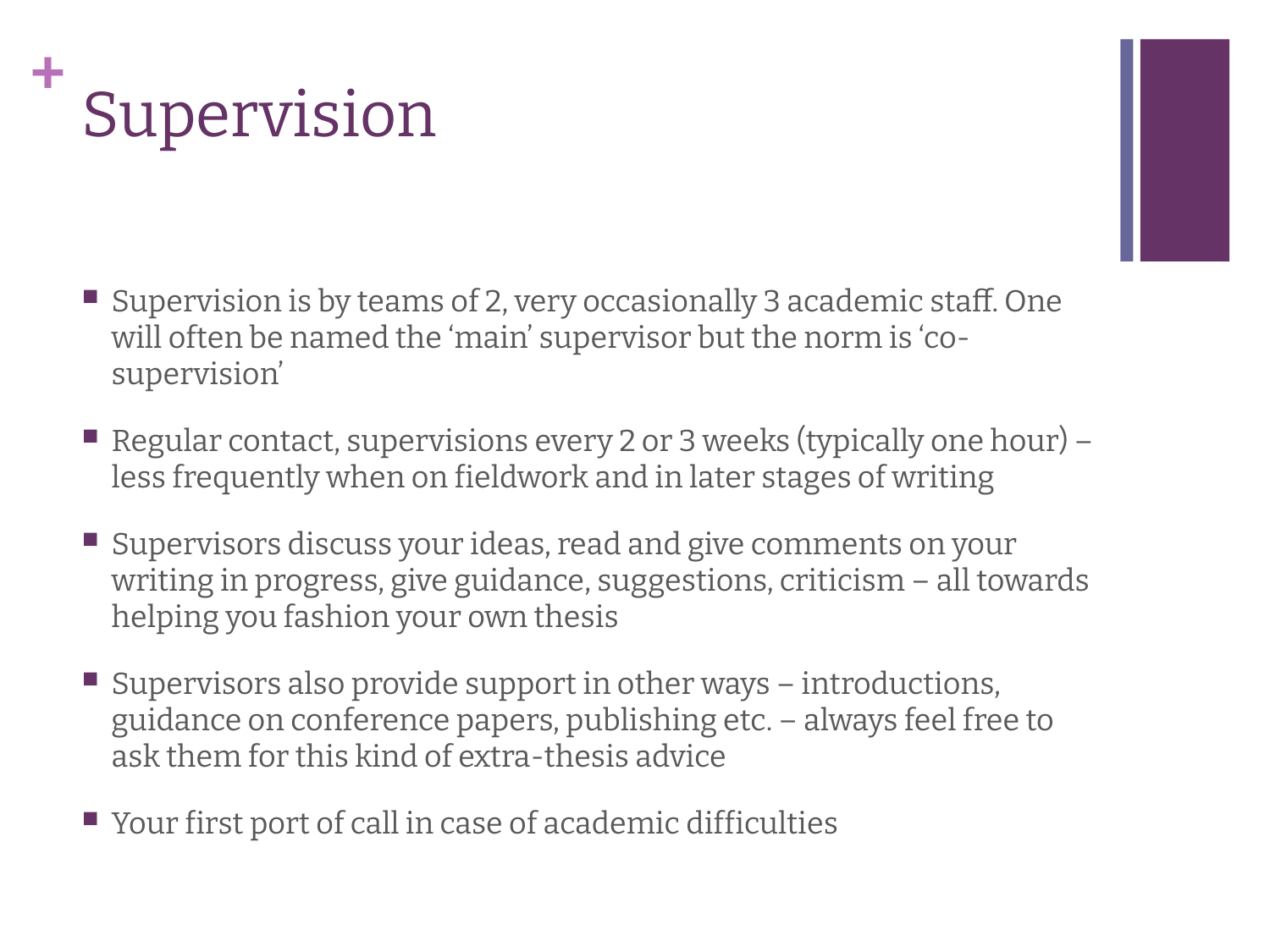

# Supervision
Supervision is by teams of 2, very occasionally 3 academic staff. One will often be named the ‘main’ supervisor but the norm is ‘co-supervision’
Regular contact, supervisions every 2 or 3 weeks (typically one hour) – less frequently when on fieldwork and in later stages of writing
Supervisors discuss your ideas, read and give comments on your writing in progress, give guidance, suggestions, criticism – all towards helping you fashion your own thesis
Supervisors also provide support in other ways – introductions, guidance on conference papers, publishing etc. – always feel free to ask them for this kind of extra-thesis advice
Your first port of call in case of academic difficulties